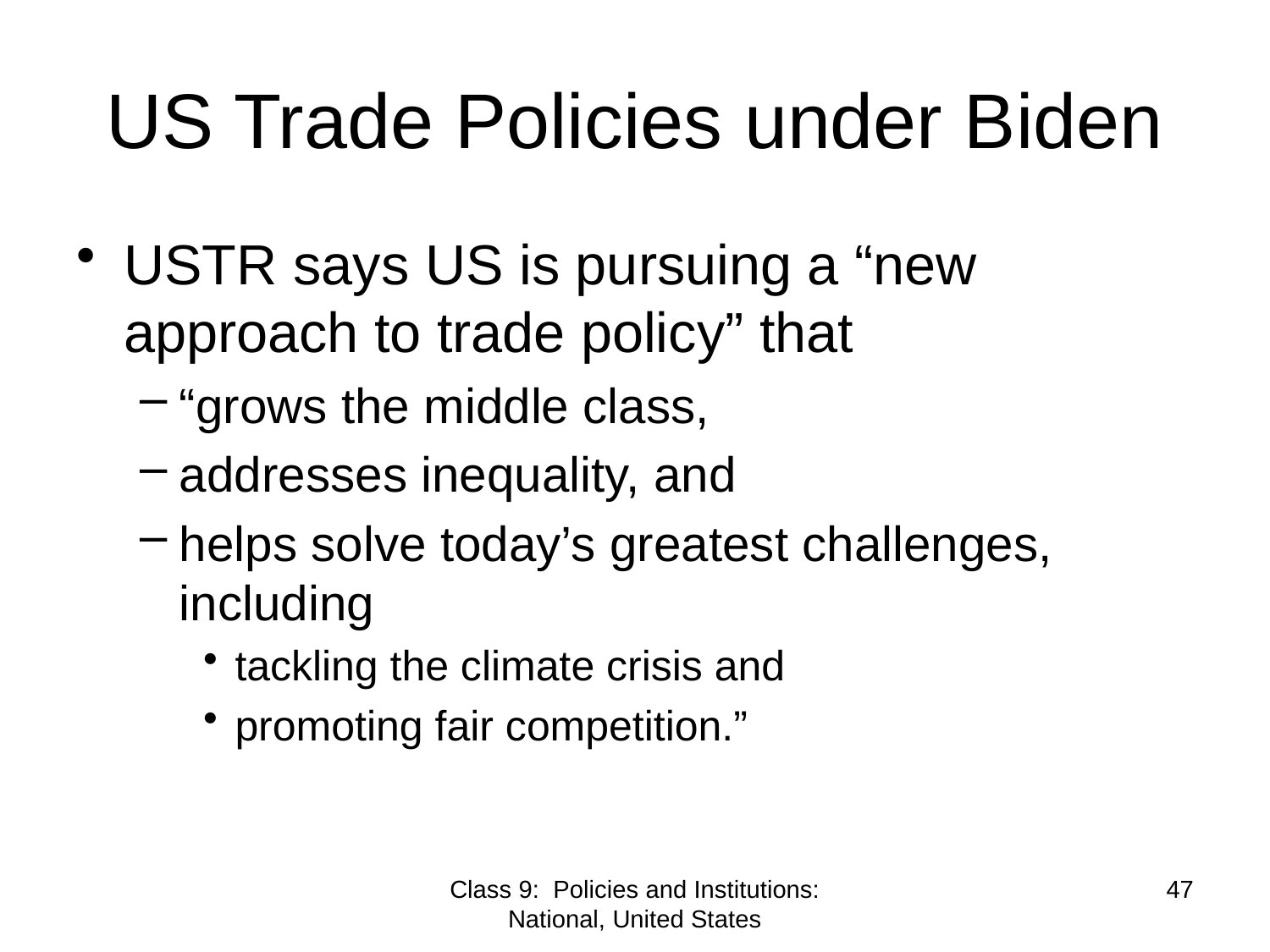

# US Trade Policies under Biden
USTR says US is pursuing a “new approach to trade policy” that
“grows the middle class,
addresses inequality, and
helps solve today’s greatest challenges, including
tackling the climate crisis and
promoting fair competition.”
Class 9:  Policies and Institutions: National, United States
47